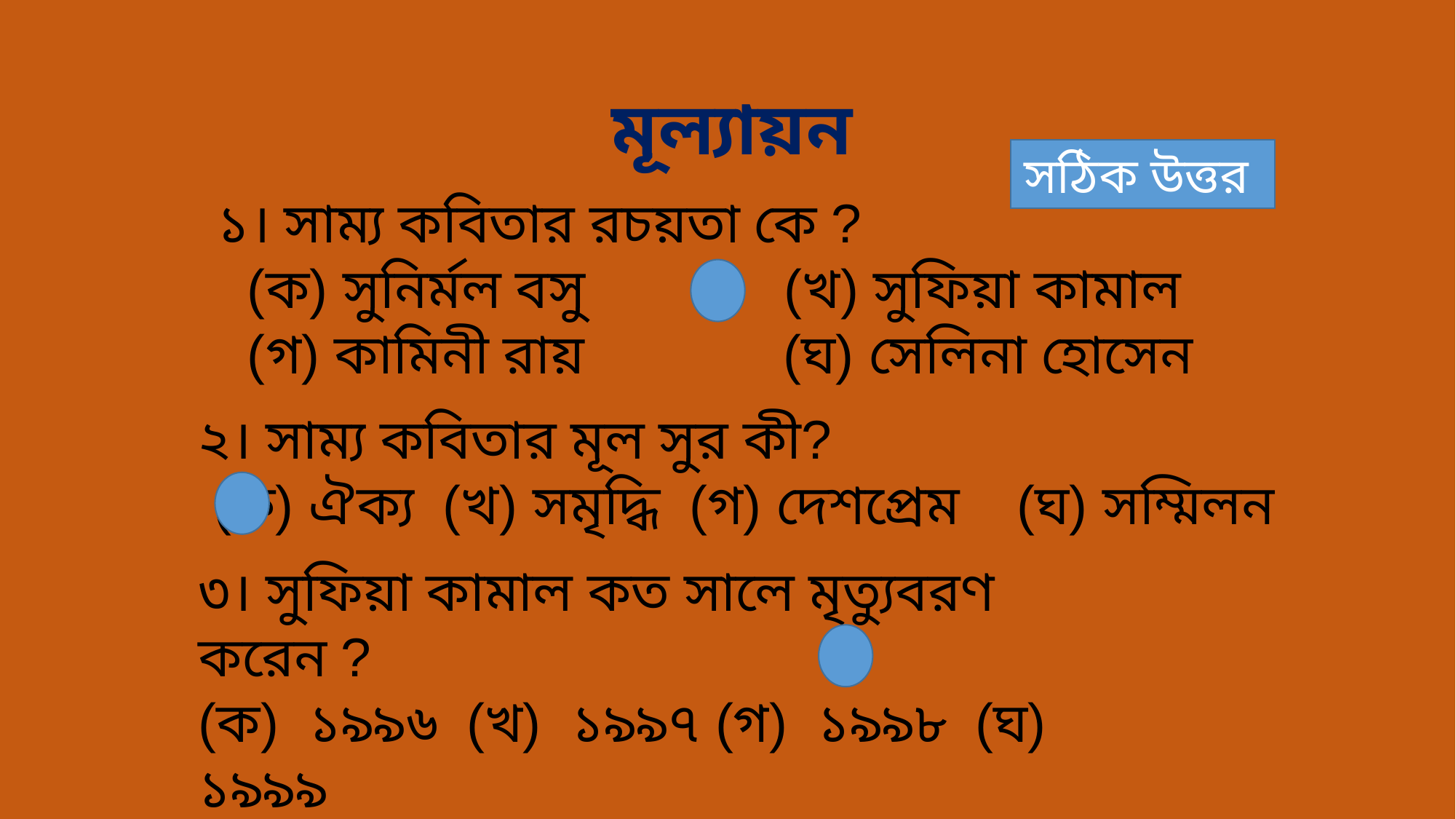

মূল্যায়ন
সঠিক উত্তর
১। সাম্য কবিতার রচয়তা কে ?
  (ক) সুনির্মল বসু              (খ) সুফিয়া কামাল
  (গ) কামিনী রায়              (ঘ) সেলিনা হোসেন

২। সাম্য কবিতার মূল সুর কী?
 (ক) ঐক্য  (খ) সমৃদ্ধি  (গ) দেশপ্রেম    (ঘ) সম্মিলন

৩। সুফিয়া কামাল কত সালে মৃত্যুবরণ করেন ?
(ক)  ১৯৯৬  (খ)  ১৯৯৭ (গ)  ১৯৯৮  (ঘ)  ১৯৯৯